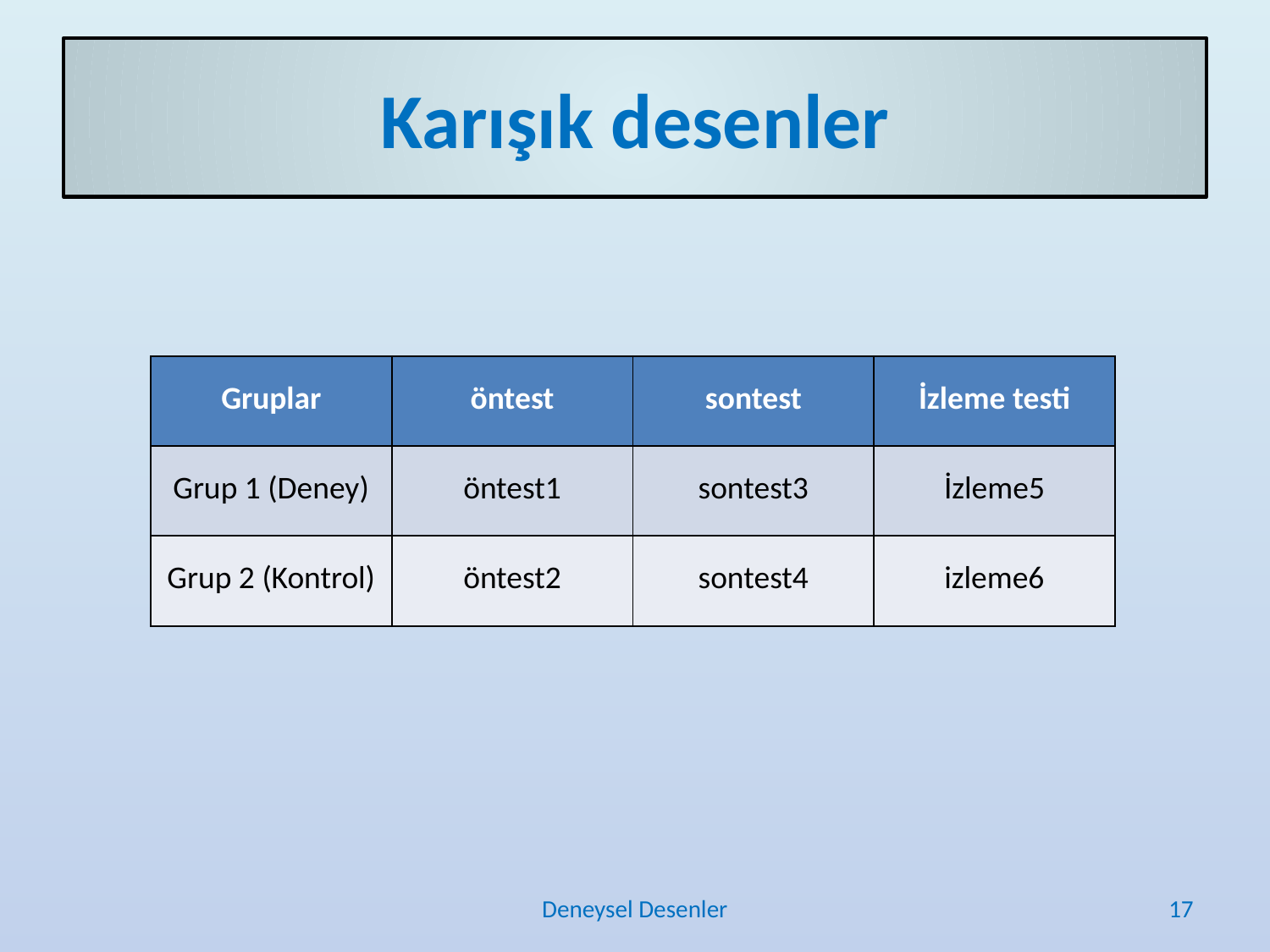

# Karışık desenler
| Gruplar | öntest | sontest | İzleme testi |
| --- | --- | --- | --- |
| Grup 1 (Deney) | öntest1 | sontest3 | İzleme5 |
| Grup 2 (Kontrol) | öntest2 | sontest4 | izleme6 |
Deneysel Desenler
17